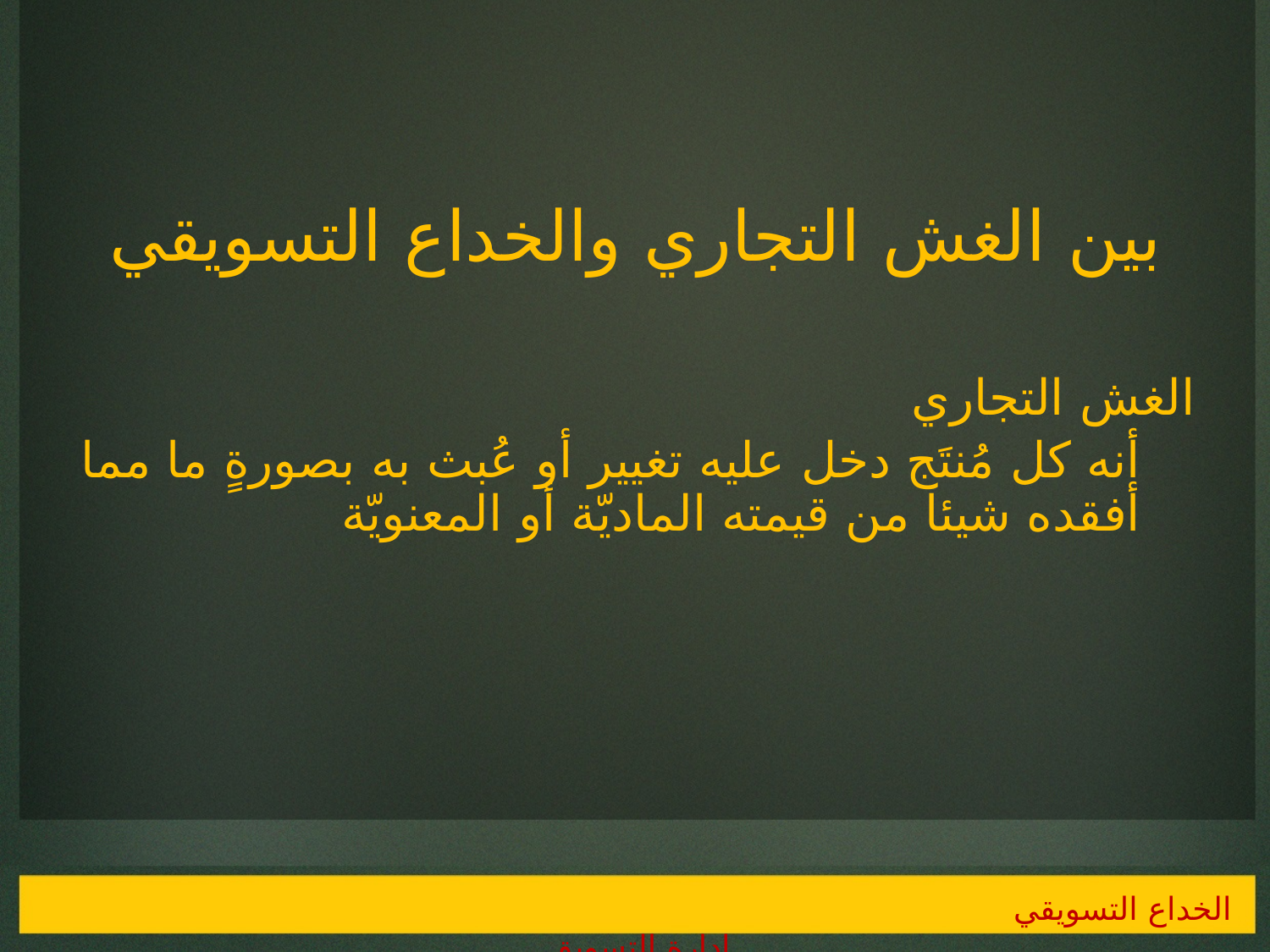

# بين الغش التجاري والخداع التسويقي
الغش التجاري
أنه كل مُنتَج دخل عليه تغيير أو عُبث به بصورةٍ ما مما أفقده شيئا من قيمته الماديّة أو المعنويّة

الخداع التسويقي                                                                                                      				            إدارة التسويق